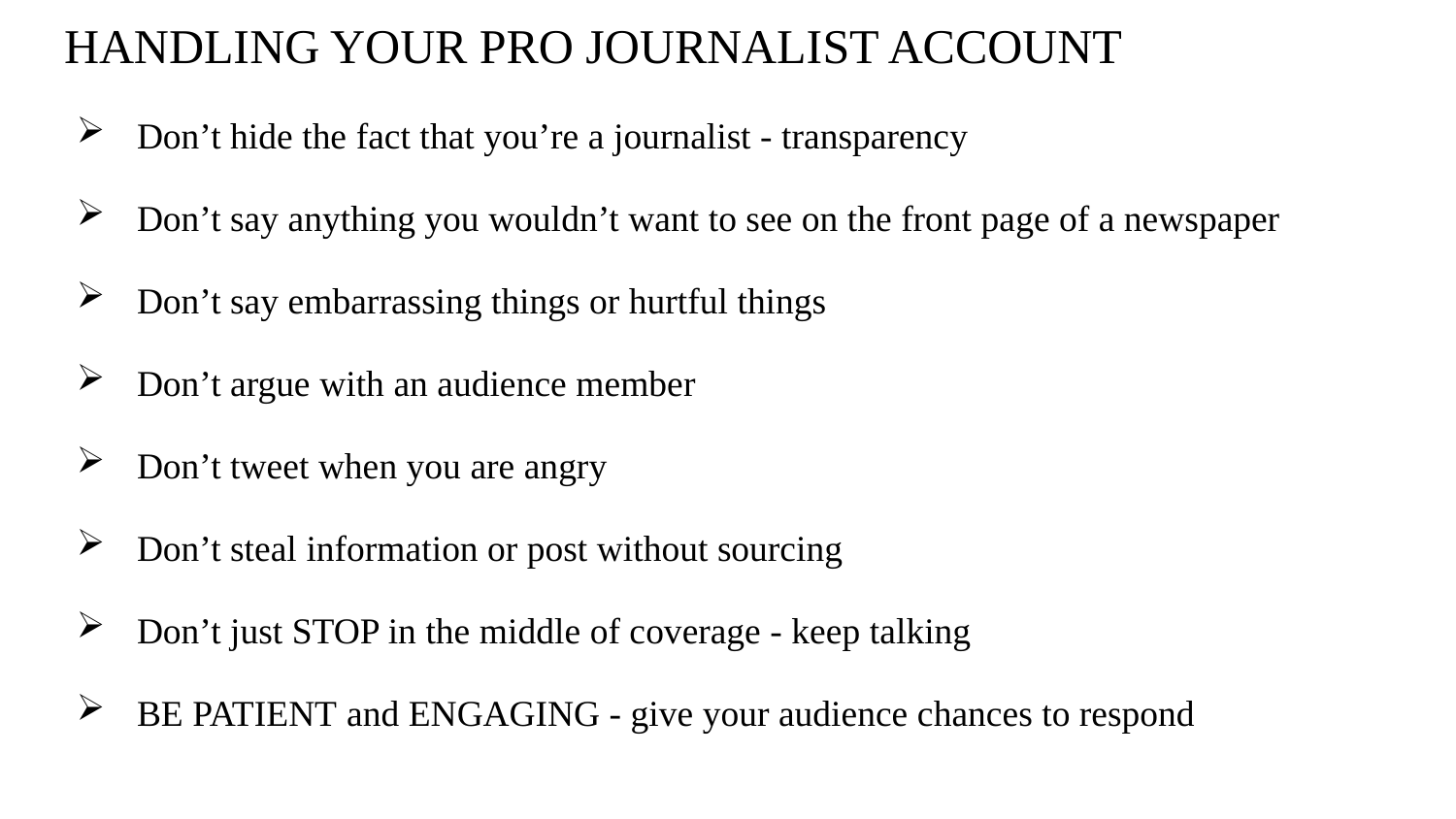

# HANDLING YOUR PRO JOURNALIST ACCOUNT

Don’t hide the fact that you’re a journalist - transparency
Don’t say anything you wouldn’t want to see on the front page of a newspaper
Don’t say embarrassing things or hurtful things
Don’t argue with an audience member
Don’t tweet when you are angry
Don’t steal information or post without sourcing
Don’t just STOP in the middle of coverage - keep talking
BE PATIENT and ENGAGING - give your audience chances to respond